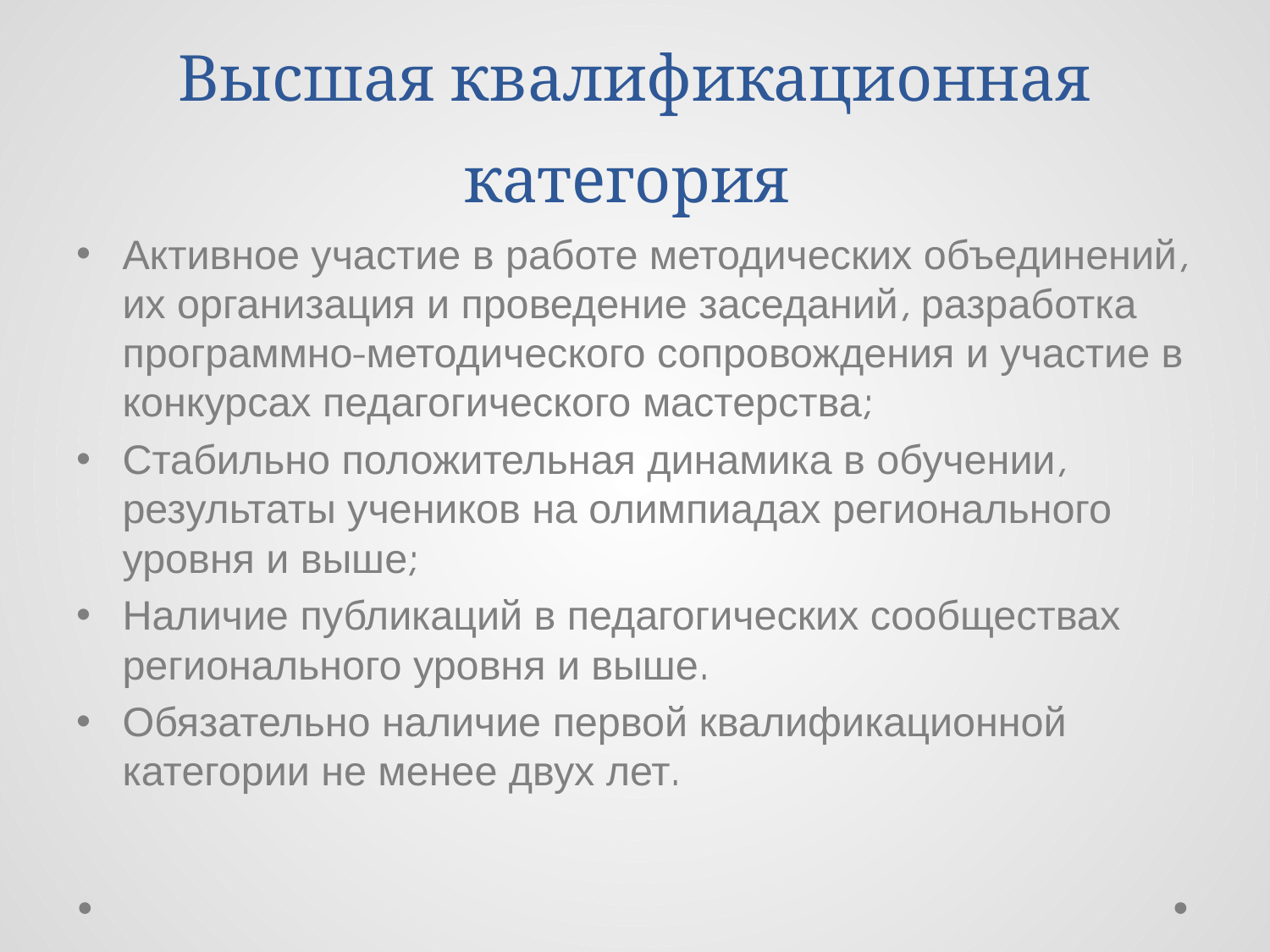

# Высшая квалификационная категория
Активное участие в работе методических объединений, их организация и проведение заседаний, разработка программно-методического сопровождения и участие в конкурсах педагогического мастерства;
Стабильно положительная динамика в обучении, результаты учеников на олимпиадах регионального уровня и выше;
Наличие публикаций в педагогических сообществах регионального уровня и выше.
Обязательно наличие первой квалификационной категории не менее двух лет.